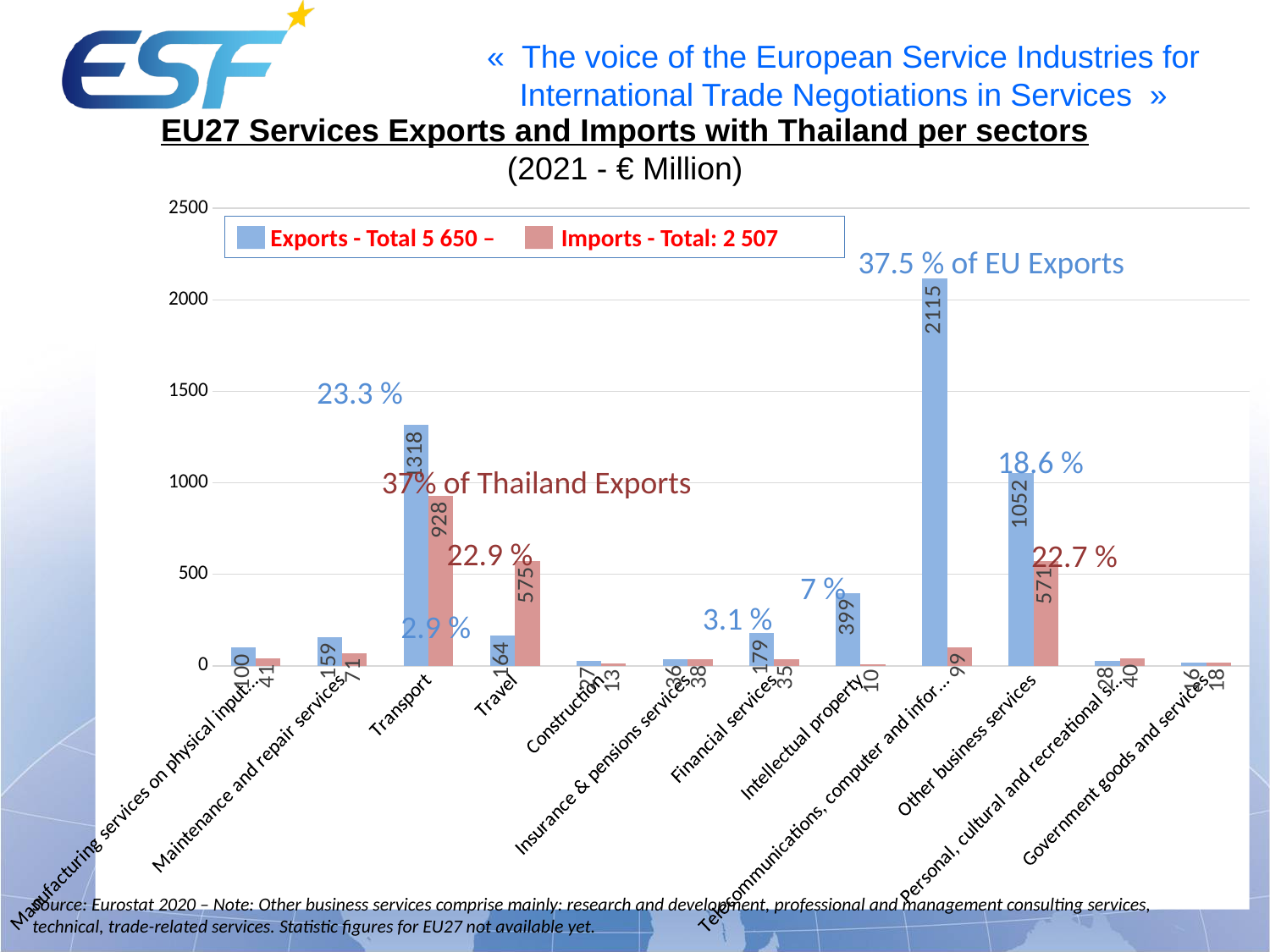

EU27 Services Exports and Imports with Thailand per sectors
(2021 - € Million)

### Chart

| Category | Exports | Imports |
|---|---|---|
| Manufacturing services on physical input owned by others | 100.0 | 41.0 |
| Maintenance and repair services | 159.0 | 71.0 |
| Transport | 1318.0 | 928.0 |
| Travel | 164.0 | 575.0 |
| Construction | 27.0 | 13.0 |
| Insurance & pensions services | 36.0 | 38.0 |
| Financial services | 179.0 | 35.0 |
| Intellectual property | 399.0 | 10.0 |
| Telecommunications, computer and information services | 2115.0 | 99.0 |
| Other business services | 1052.0 | 571.0 |
| Personal, cultural and recreational services | 28.0 | 40.0 |
| Government goods and services | 16.0 | 18.0 |
      Exports - Total 5 650 –            Imports - Total: 2 507

37.5 % of EU Exports
23.3 %
18.6 %
37% of Thailand Exports
22.9 %
22.7 %
7 %
3.1 %
2.9 %
Source: Eurostat 2020 – Note: Other business services comprise mainly: research and development, professional and management consulting services, technical, trade-related services. Statistic figures for EU27 not available yet.